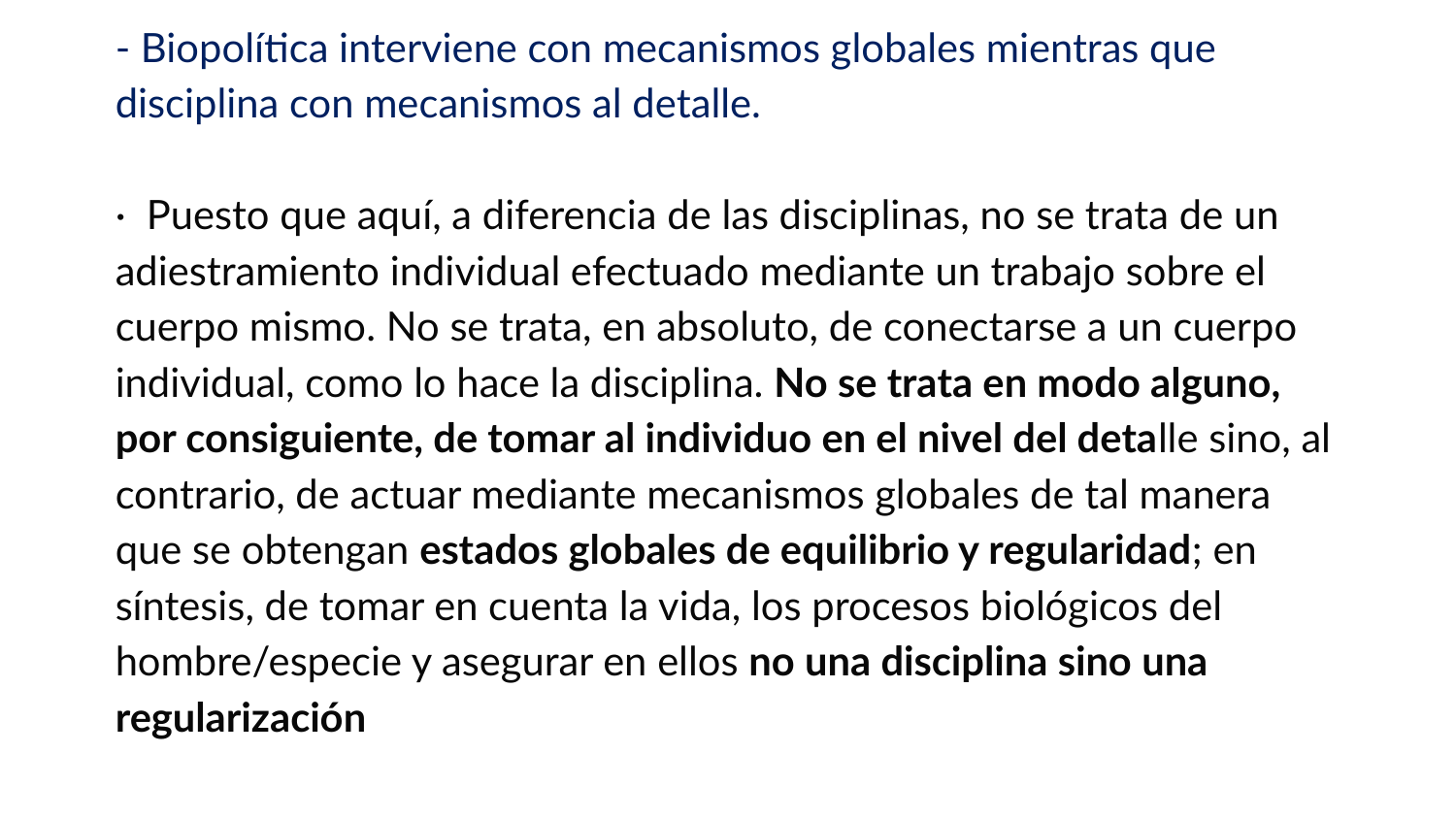

- Biopolítica interviene con mecanismos globales mientras que disciplina con mecanismos al detalle.

·  Puesto que aquí, a diferencia de las disciplinas, no se trata de un adiestramiento individual efectuado mediante un trabajo sobre el cuerpo mismo. No se trata, en absoluto, de conectarse a un cuerpo individual, como lo hace la disciplina. No se trata en modo alguno, por consiguiente, de tomar al individuo en el nivel del detalle sino, al contrario, de actuar mediante mecanismos globales de tal manera que se obtengan estados globales de equilibrio y regularidad; en síntesis, de tomar en cuenta la vida, los procesos biológicos del hombre/especie y asegurar en ellos no una disciplina sino una regularización